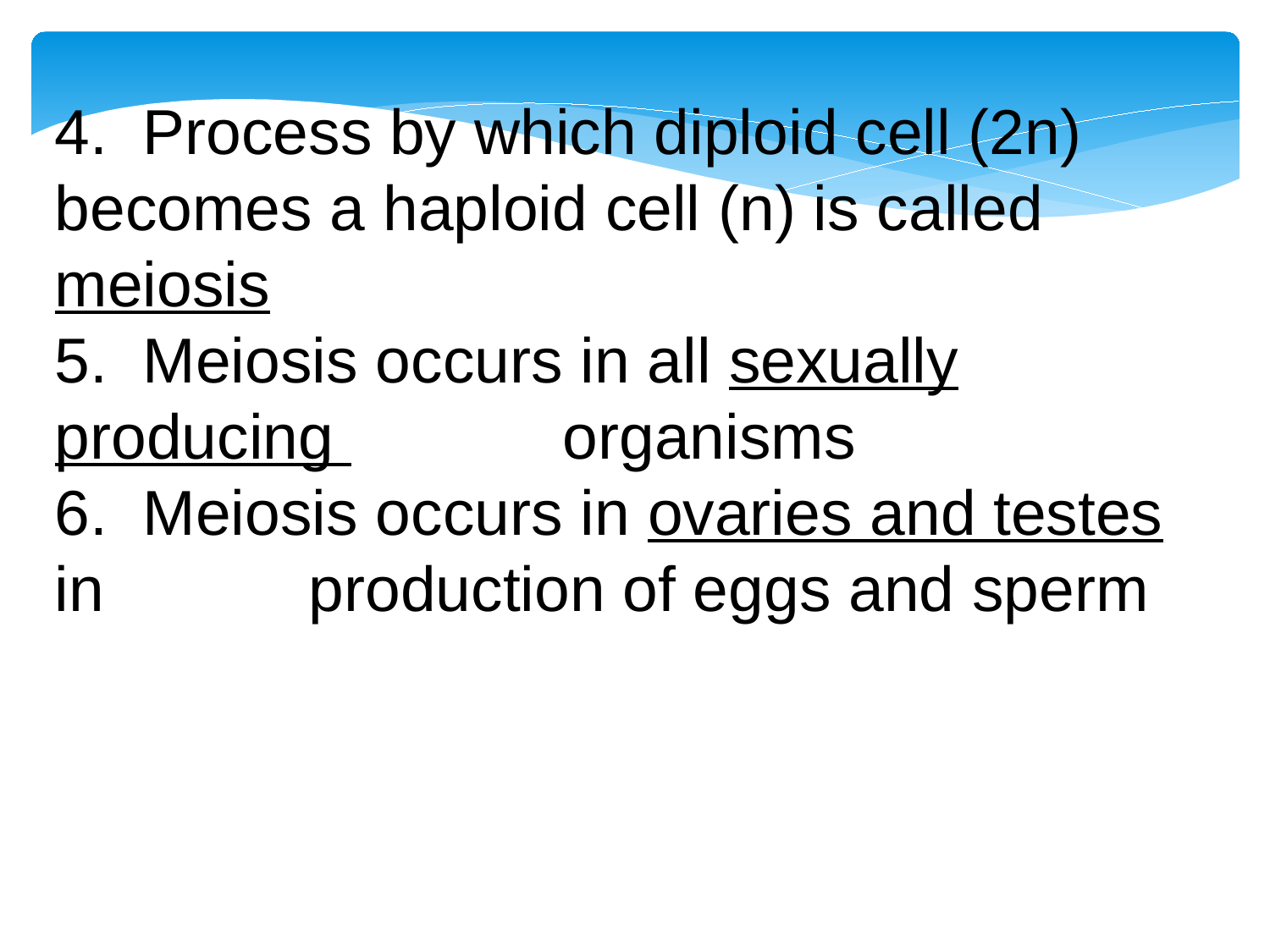

4.  Process by which diploid cell (2n) 	becomes a haploid cell (n) is called 	meiosis
5.  Meiosis occurs in all sexually producing 		organisms
6.  Meiosis occurs in ovaries and testes in 		production of eggs and sperm